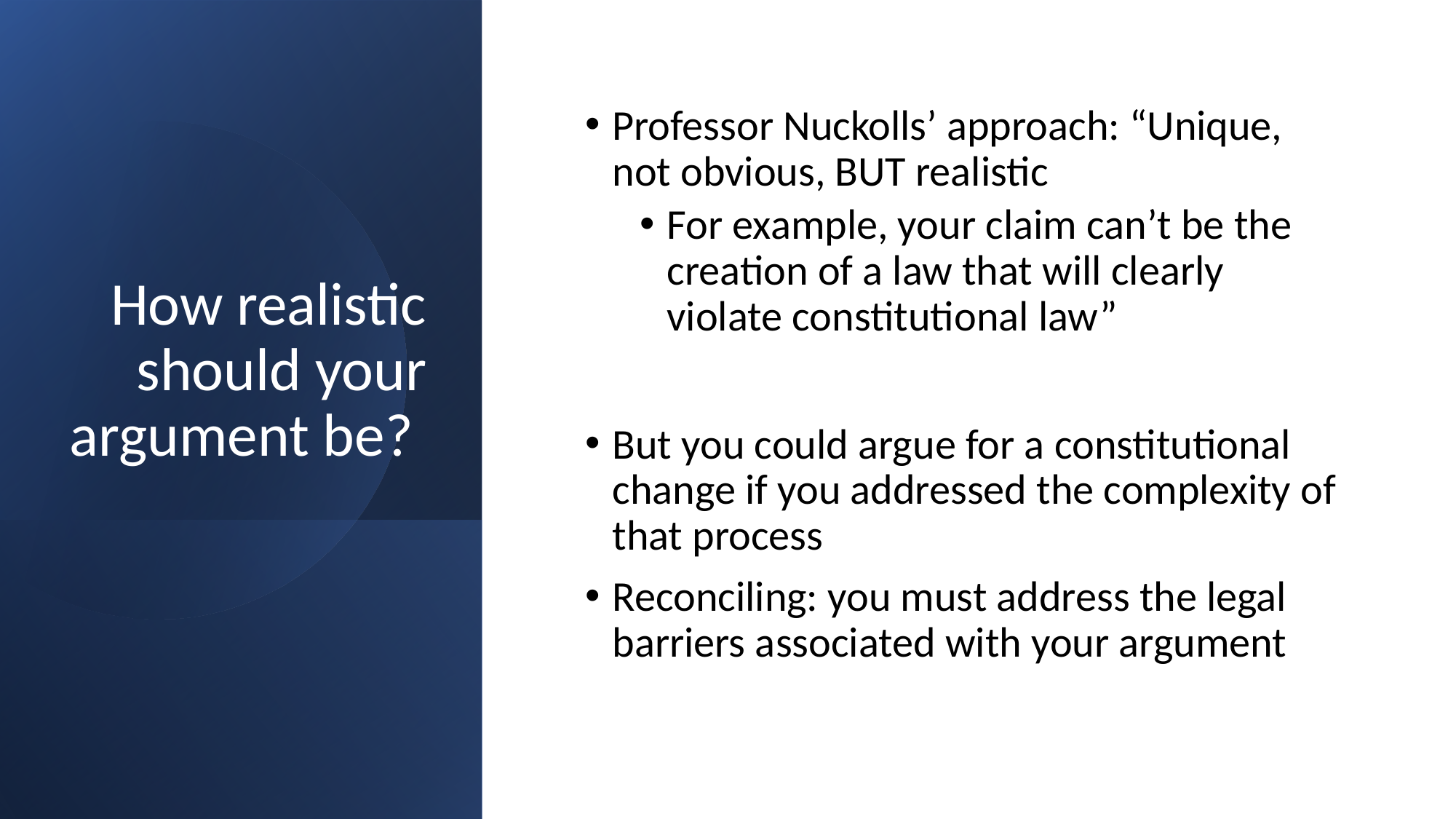

# How realistic should your argument be?
Professor Nuckolls’ approach: “Unique, not obvious, BUT realistic
For example, your claim can’t be the creation of a law that will clearly violate constitutional law”

But you could argue for a constitutional change if you addressed the complexity of that process
Reconciling: you must address the legal barriers associated with your argument